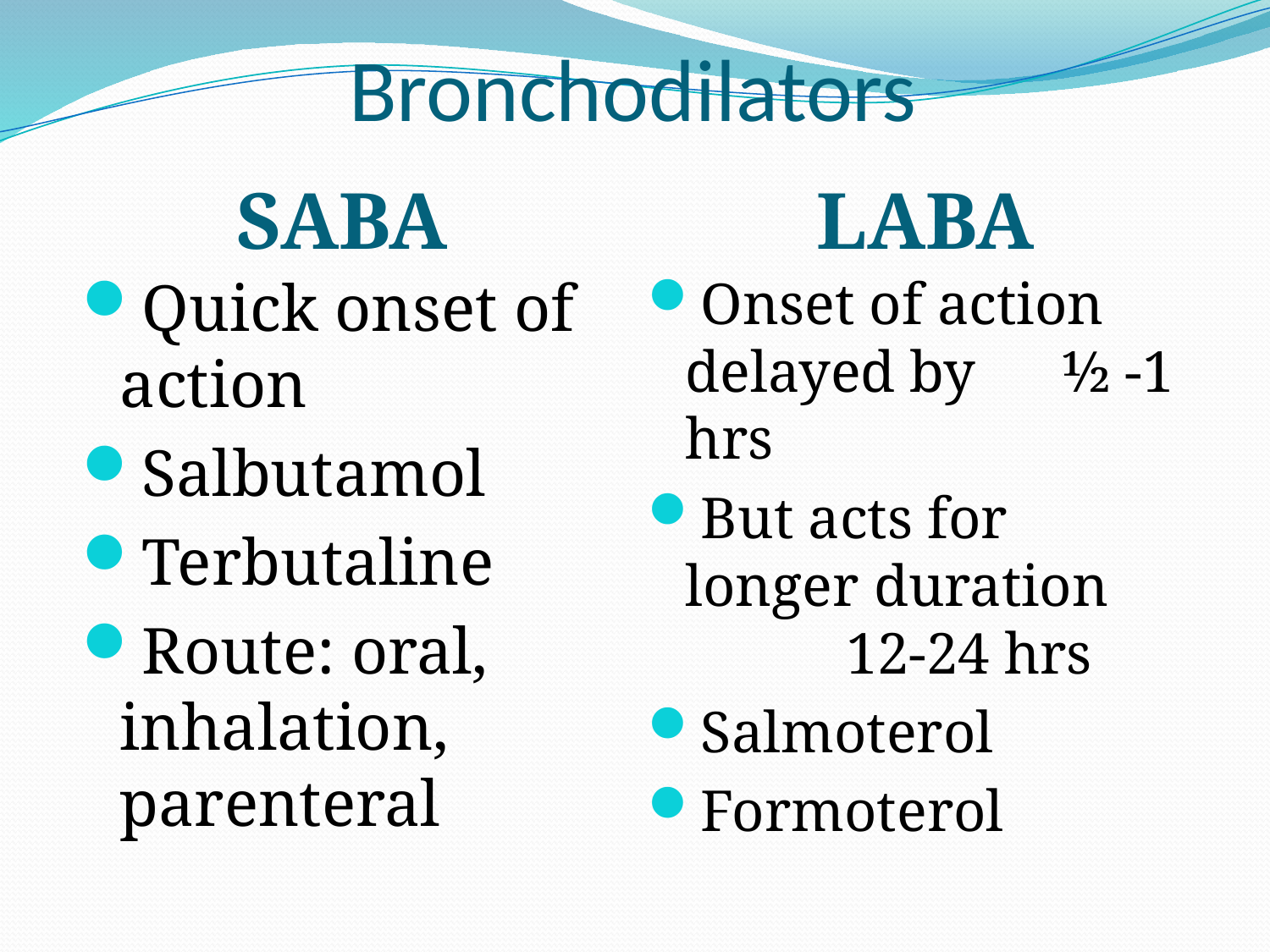

# Bronchodilators
SABA
LABA
Quick onset of action
Salbutamol
Terbutaline
Route: oral, inhalation, parenteral
Onset of action delayed by      ½ -1 hrs
But acts for longer duration                 12-24 hrs
Salmoterol
Formoterol